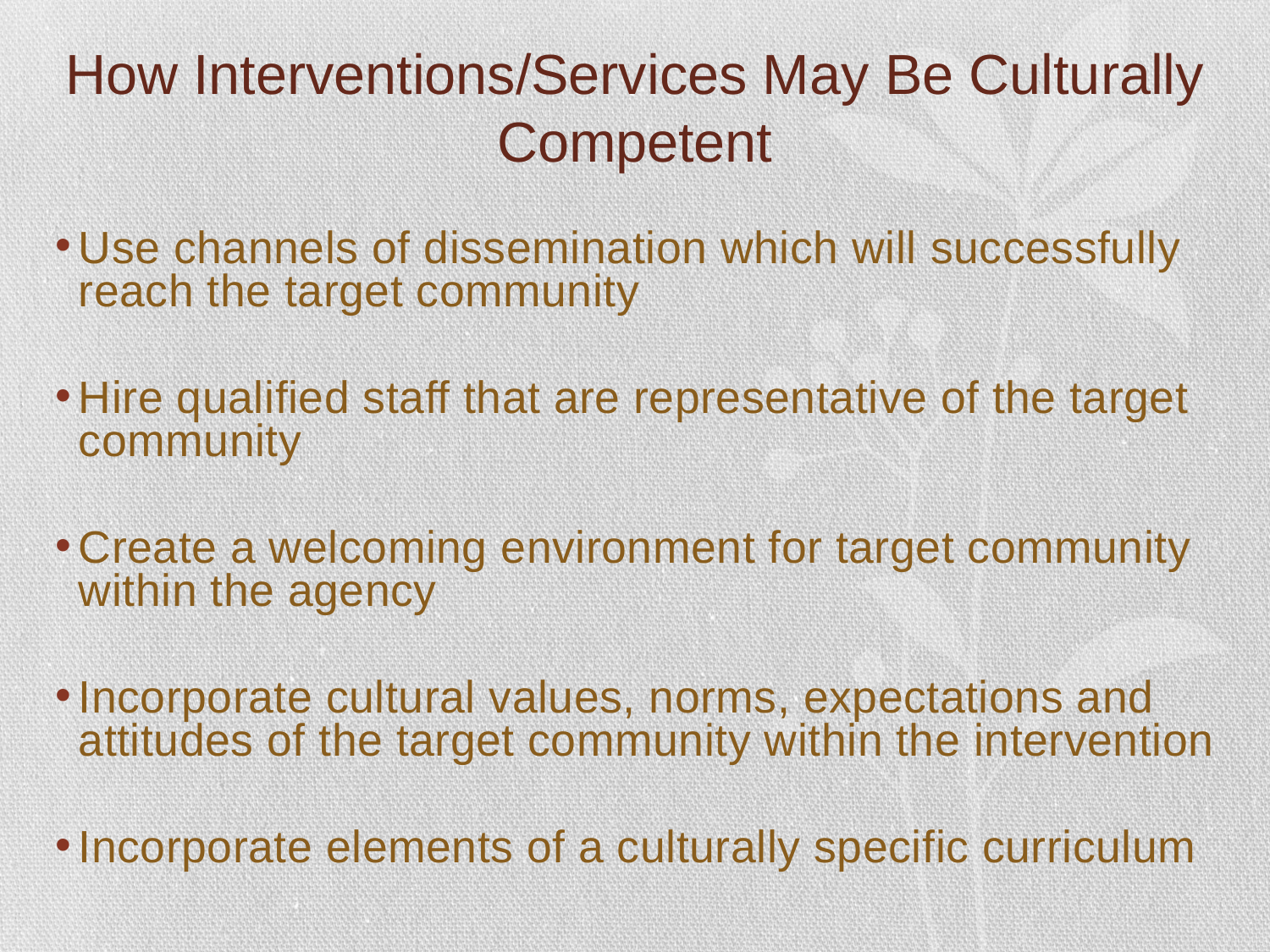

# How Interventions/Services May Be Culturally Competent
Use channels of dissemination which will successfully reach the target community

Hire qualified staff that are representative of the target community

Create a welcoming environment for target community within the agency

Incorporate cultural values, norms, expectations and attitudes of the target community within the intervention

Incorporate elements of a culturally specific curriculum